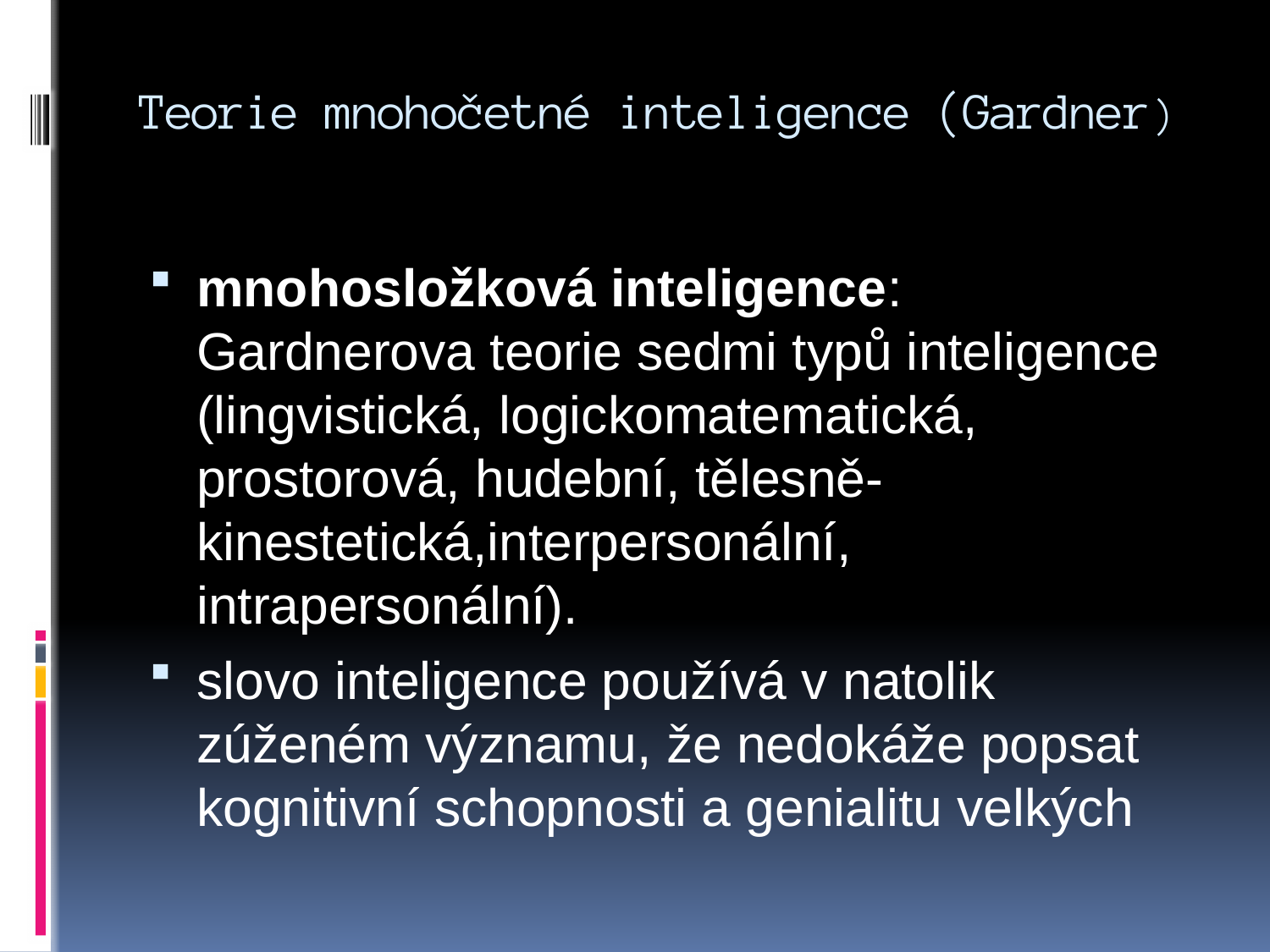

# Teorie mnohočetné inteligence (Gardner)
mnohosložková inteligence: Gardnerova teorie sedmi typů inteligence (lingvistická, logickomatematická, prostorová, hudební, tělesně-kinestetická,interpersonální, intrapersonální).
slovo inteligence používá v natolik zúženém významu, že nedokáže popsat kognitivní schopnosti a genialitu velkých